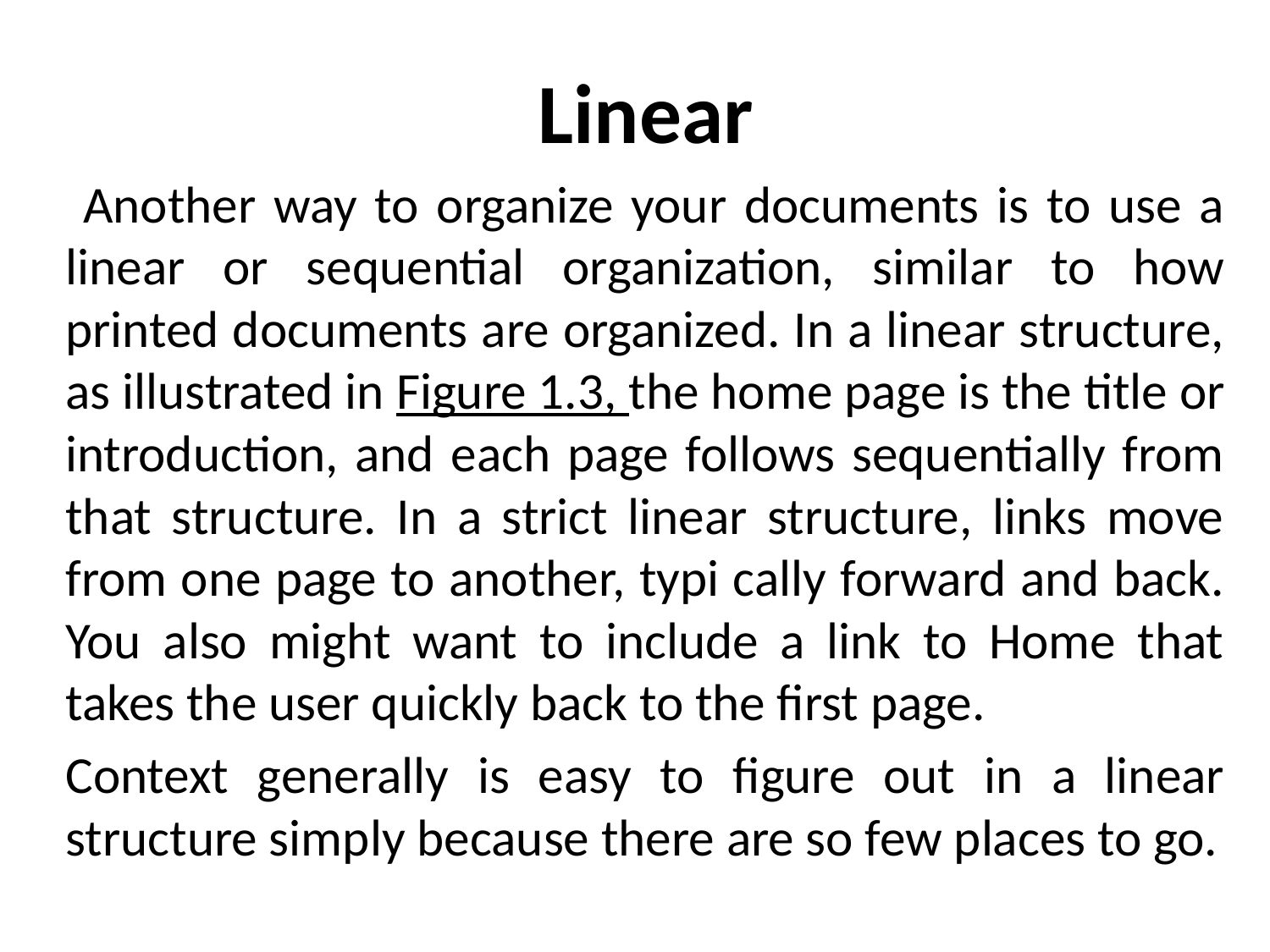

Linear
 Another way to organize your documents is to use a linear or sequential organization, similar to how printed documents are organized. In a linear structure, as illustrated in Figure 1.3, the home page is the title or introduction, and each page follows sequentially from that structure. In a strict linear structure, links move from one page to another, typi cally forward and back. You also might want to include a link to Home that takes the user quickly back to the first page.
Context generally is easy to figure out in a linear structure simply because there are so few places to go.